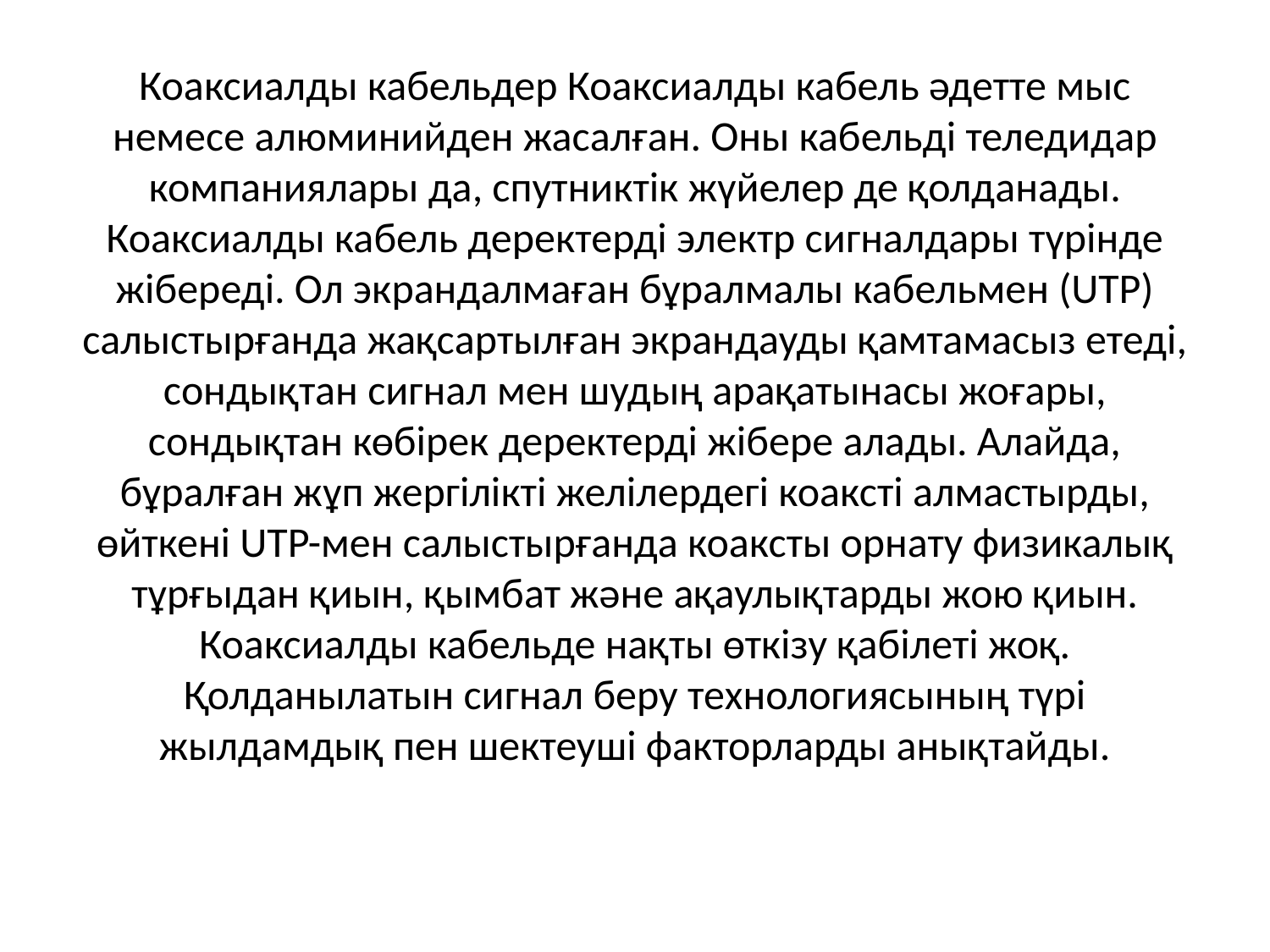

# Коаксиалды кабельдер Коаксиалды кабель әдетте мыс немесе алюминийден жасалған. Оны кабельді теледидар компаниялары да, спутниктік жүйелер де қолданады. Коаксиалды кабель деректерді электр сигналдары түрінде жібереді. Ол экрандалмаған бұралмалы кабельмен (UTP) салыстырғанда жақсартылған экрандауды қамтамасыз етеді, сондықтан сигнал мен шудың арақатынасы жоғары, сондықтан көбірек деректерді жібере алады. Алайда, бұралған жұп жергілікті желілердегі коаксті алмастырды, өйткені UTP-мен салыстырғанда коаксты орнату физикалық тұрғыдан қиын, қымбат және ақаулықтарды жою қиын. Коаксиалды кабельде нақты өткізу қабілеті жоқ. Қолданылатын сигнал беру технологиясының түрі жылдамдық пен шектеуші факторларды анықтайды.